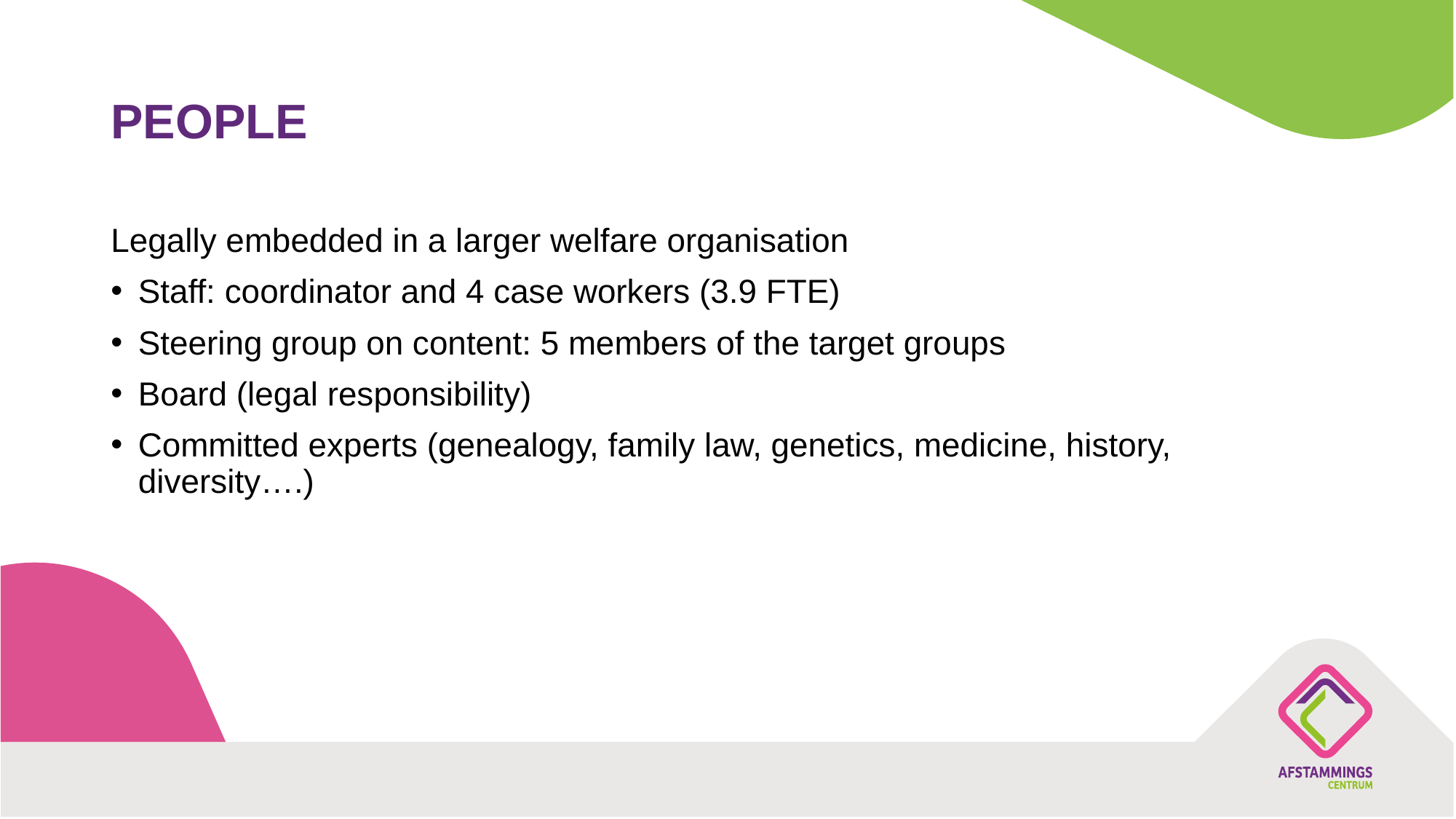

# PEOPLE
Legally embedded in a larger welfare organisation
Staff: coordinator and 4 case workers (3.9 FTE)
Steering group on content: 5 members of the target groups
Board (legal responsibility)
Committed experts (genealogy, family law, genetics, medicine, history, diversity….)